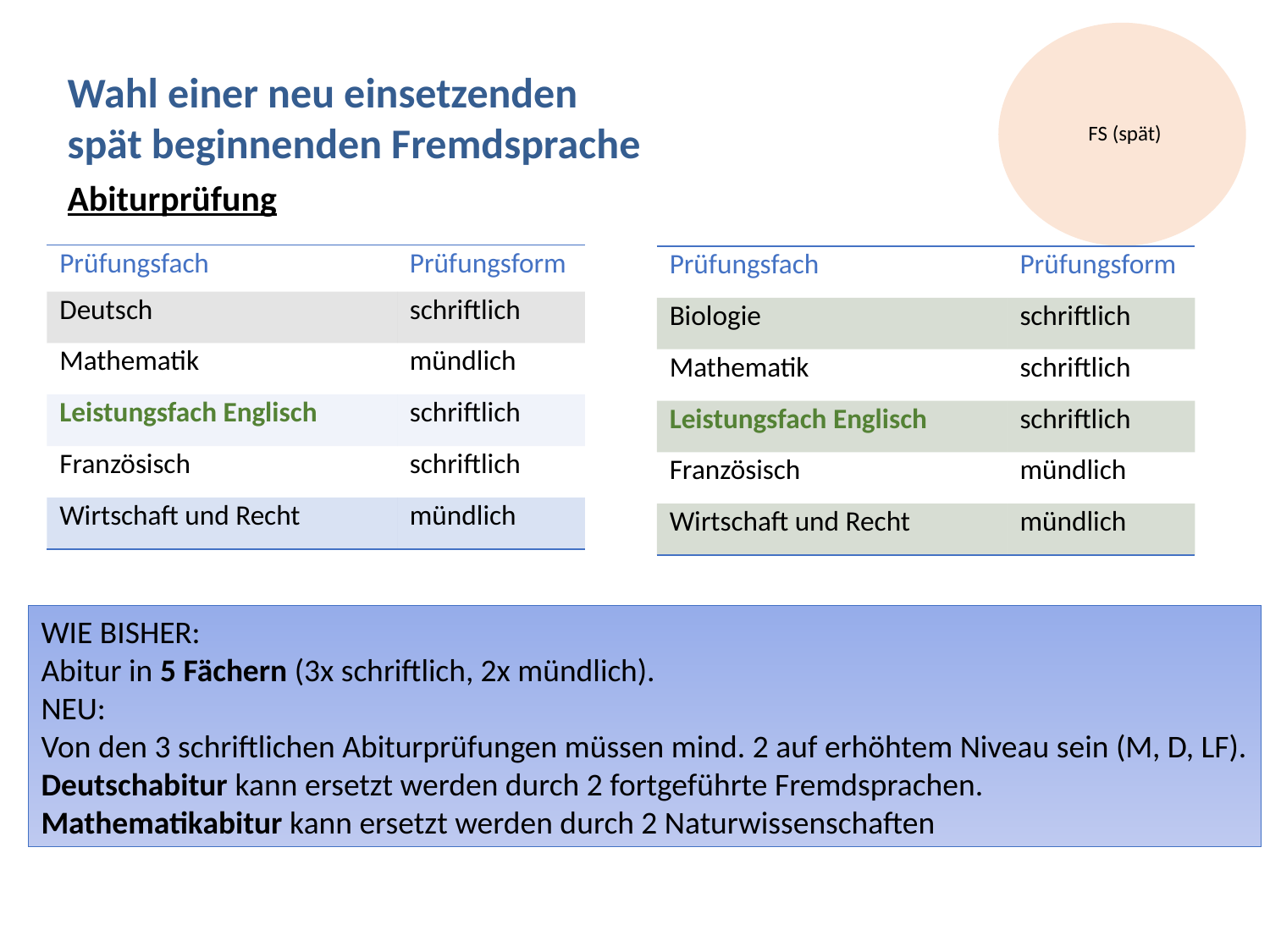

Wahl einer neu einsetzenden
spät beginnenden Fremdsprache

FS (spät)
Abiturprüfung
| Prüfungsfach | Prüfungsform |
| --- | --- |
| Deutsch | schriftlich |
| Mathematik | mündlich |
| Leistungsfach Englisch | schriftlich |
| Französisch | schriftlich |
| Wirtschaft und Recht | mündlich |
| Prüfungsfach | Prüfungsform |
| --- | --- |
| Biologie | schriftlich |
| Mathematik | schriftlich |
| Leistungsfach Englisch | schriftlich |
| Französisch | mündlich |
| Wirtschaft und Recht | mündlich |
WIE BISHER:
Abitur in 5 Fächern (3x schriftlich, 2x mündlich).
NEU:
Von den 3 schriftlichen Abiturprüfungen müssen mind. 2 auf erhöhtem Niveau sein (M, D, LF).
Deutschabitur kann ersetzt werden durch 2 fortgeführte Fremdsprachen.
Mathematikabitur kann ersetzt werden durch 2 Naturwissenschaften